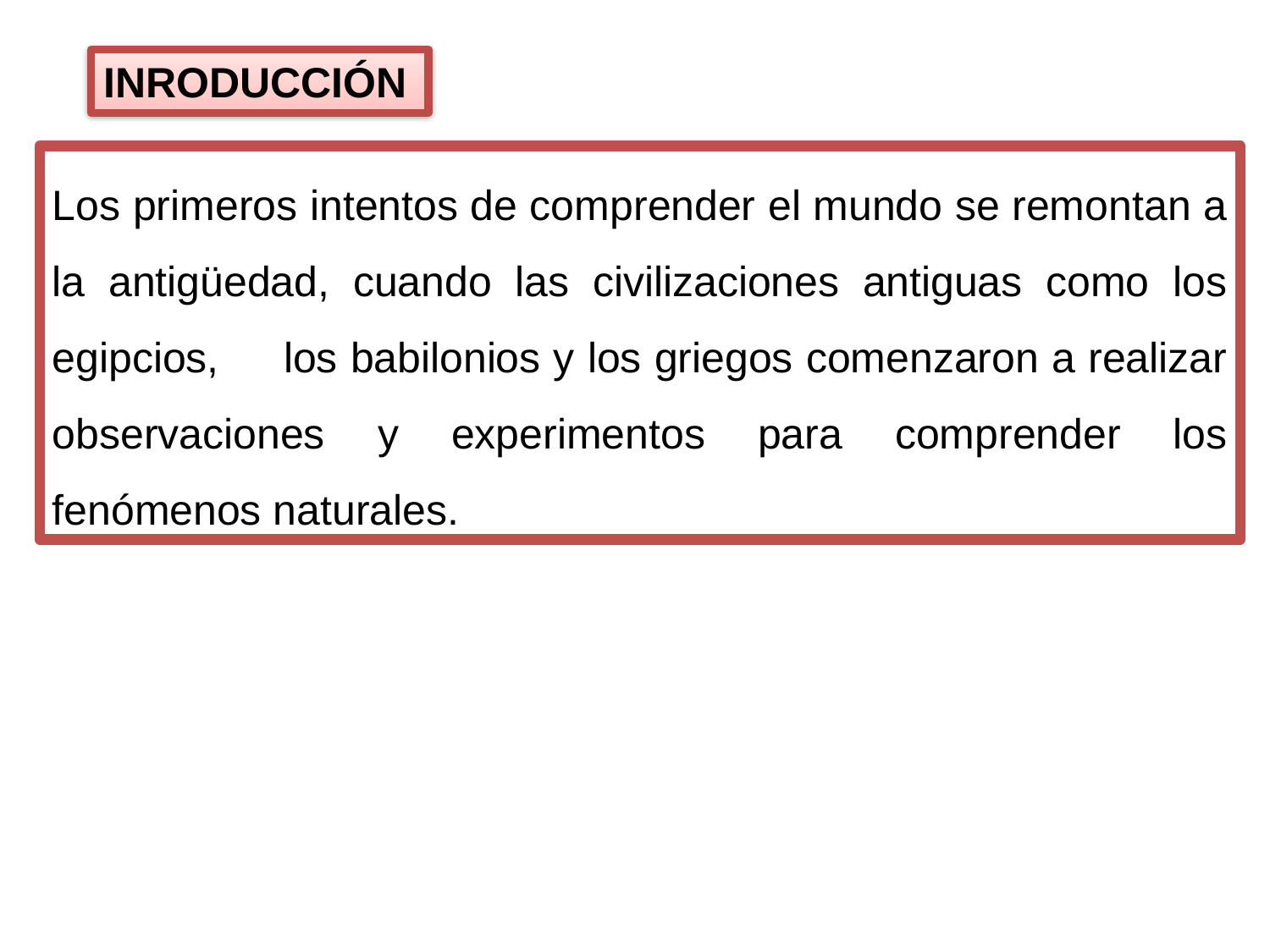

INRODUCCIÓN
Los primeros intentos de comprender el mundo se remontan a la antigüedad, cuando las civilizaciones antiguas como los egipcios,     los babilonios y los griegos comenzaron a realizar observaciones y experimentos para comprender los fenómenos naturales.